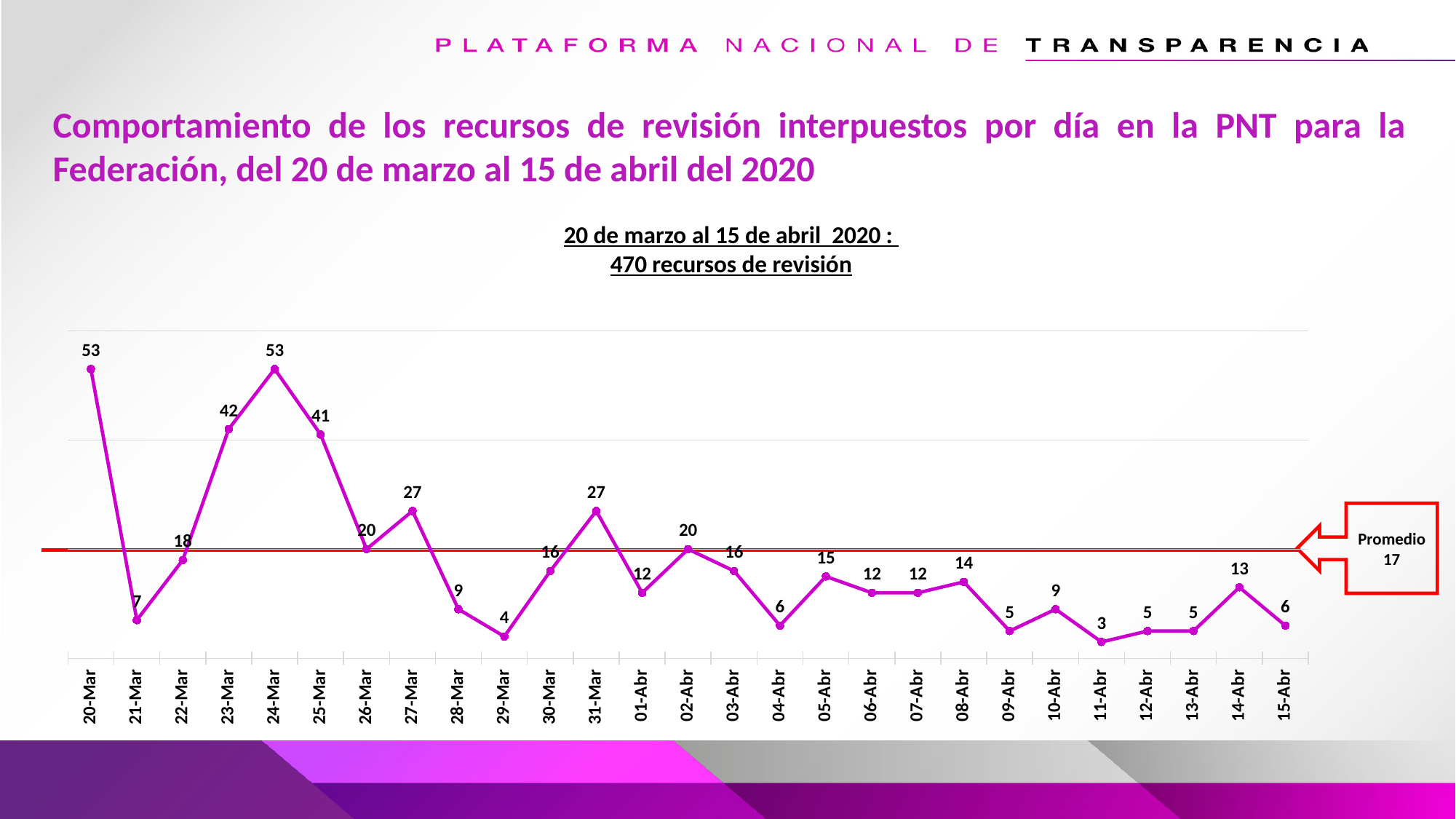

Comportamiento de los recursos de revisión interpuestos por día en la PNT para la Federación, del 20 de marzo al 15 de abril del 2020
20 de marzo al 15 de abril  2020 :
470 recursos de revisión

### Chart

| Category | Total |
|---|---|
| 20-Mar | 53.0 |
| 21-Mar | 7.0 |
| 22-Mar | 18.0 |
| 23-Mar | 42.0 |
| 24-Mar | 53.0 |
| 25-Mar | 41.0 |
| 26-Mar | 20.0 |
| 27-Mar | 27.0 |
| 28-Mar | 9.0 |
| 29-Mar | 4.0 |
| 30-Mar | 16.0 |
| 31-Mar | 27.0 |
| 01-Abr | 12.0 |
| 02-Abr | 20.0 |
| 03-Abr | 16.0 |
| 04-Abr | 6.0 |
| 05-Abr | 15.0 |
| 06-Abr | 12.0 |
| 07-Abr | 12.0 |
| 08-Abr | 14.0 |
| 09-Abr | 5.0 |
| 10-Abr | 9.0 |
| 11-Abr | 3.0 |
| 12-Abr | 5.0 |
| 13-Abr | 5.0 |
| 14-Abr | 13.0 |
| 15-Abr | 6.0 |
Promedio
17